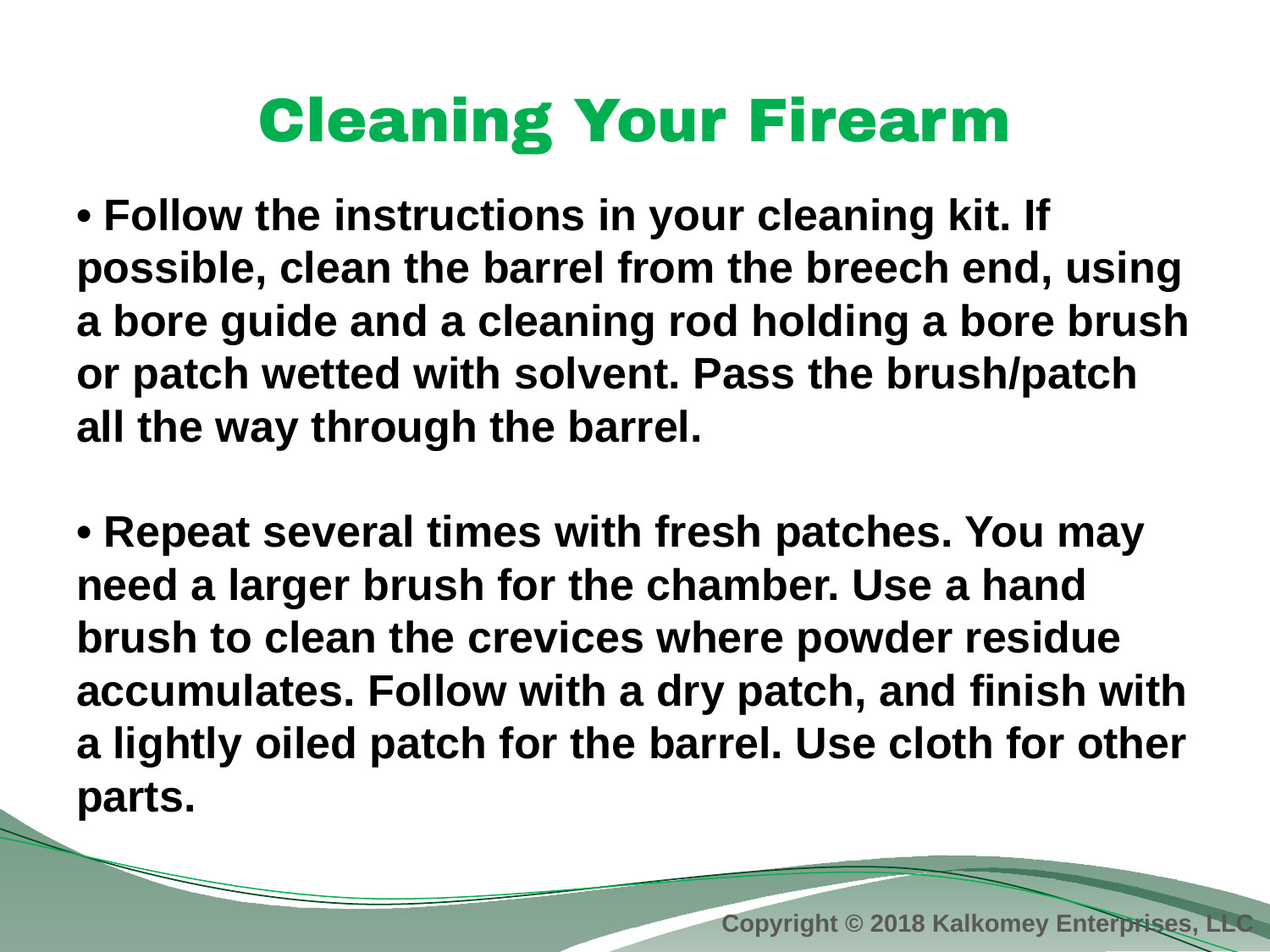

# Cleaning Your Firearm
• Follow the instructions in your cleaning kit. If possible, clean the barrel from the breech end, using a bore guide and a cleaning rod holding a bore brush or patch wetted with solvent. Pass the brush/patch all the way through the barrel.
• Repeat several times with fresh patches. You may need a larger brush for the chamber. Use a hand brush to clean the crevices where powder residue accumulates. Follow with a dry patch, and finish with a lightly oiled patch for the barrel. Use cloth for other parts.